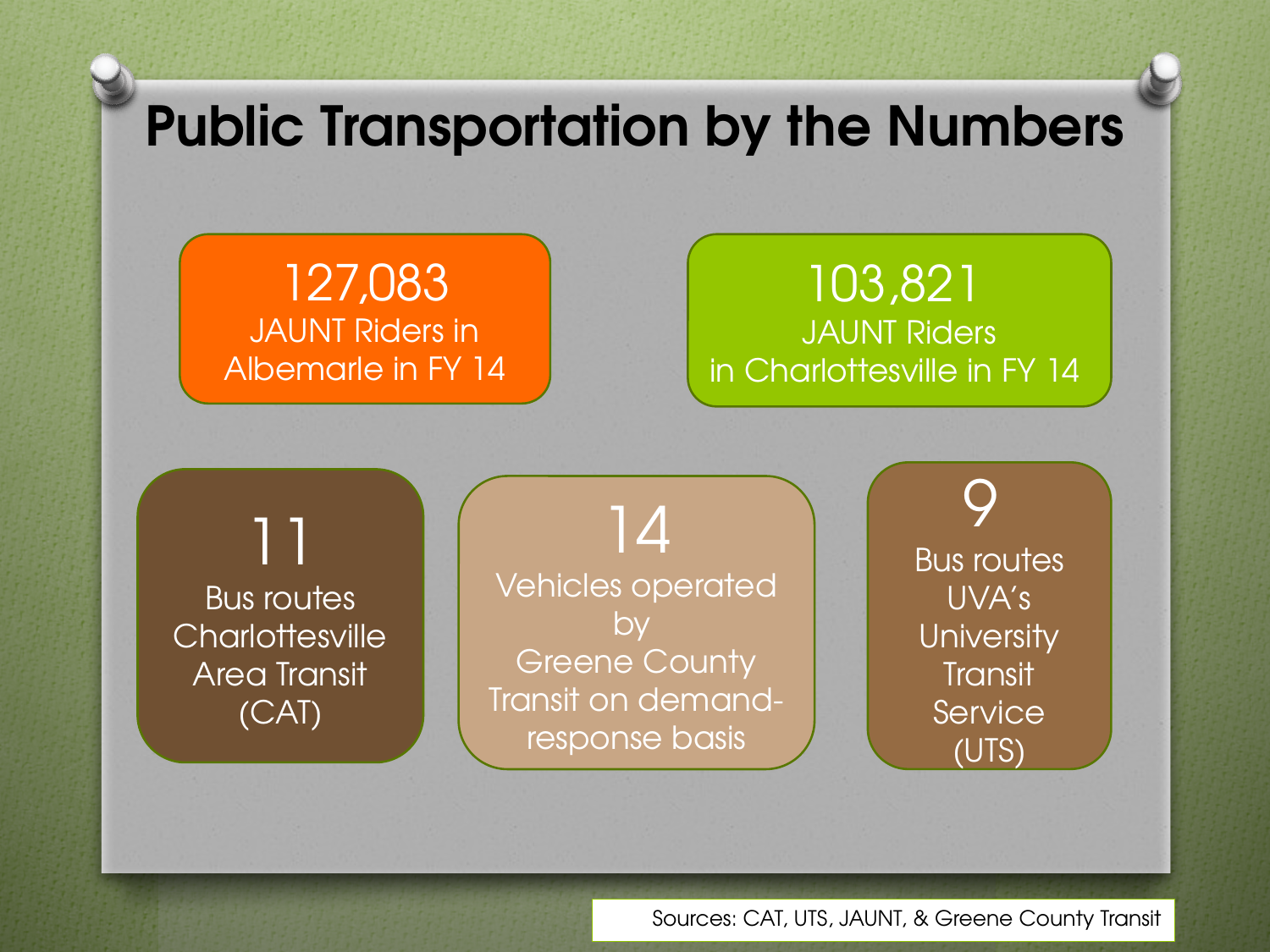

# Public Transportation by the Numbers
127,083
JAUNT Riders in Albemarle in FY 14
103,821
JAUNT Riders
in Charlottesville in FY 14
9
Bus routes
UVA’s University Transit Service (UTS)
11
Bus routes Charlottesville Area Transit (CAT)
14
Vehicles operated by
Greene County Transit on demand-response basis
Sources: CAT, UTS, JAUNT, & Greene County Transit